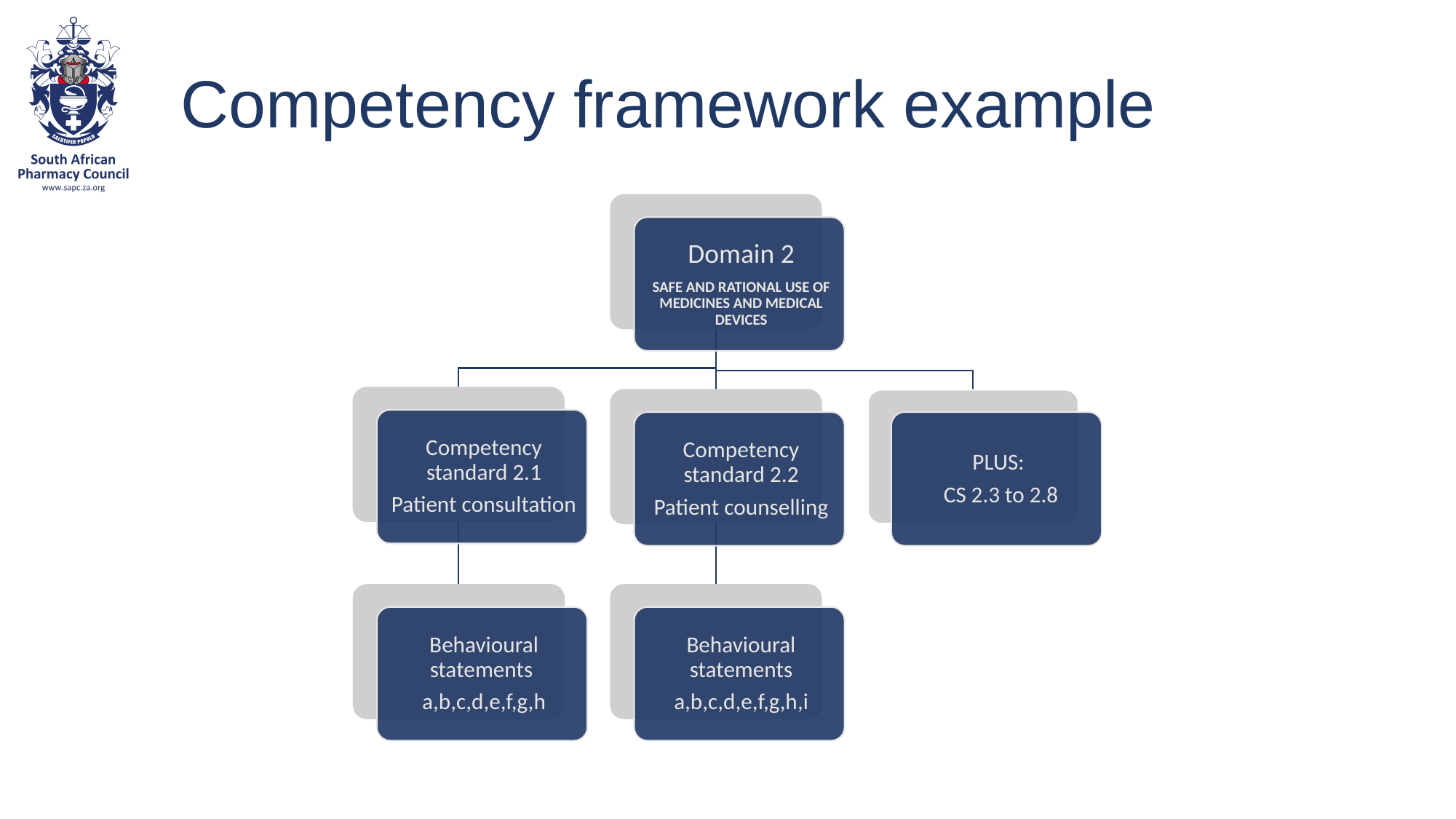

# Competency framework example
Domain 2
SAFE AND RATIONAL USE OF MEDICINES AND MEDICAL DEVICES
Competency standard 2.1
Patient consultation
Behavioural statements
a,b,c,d,e,f,g,h
Competency standard 2.2
Patient counselling
Behavioural statements
a,b,c,d,e,f,g,h,i
PLUS:
 CS 2.3 to 2.8